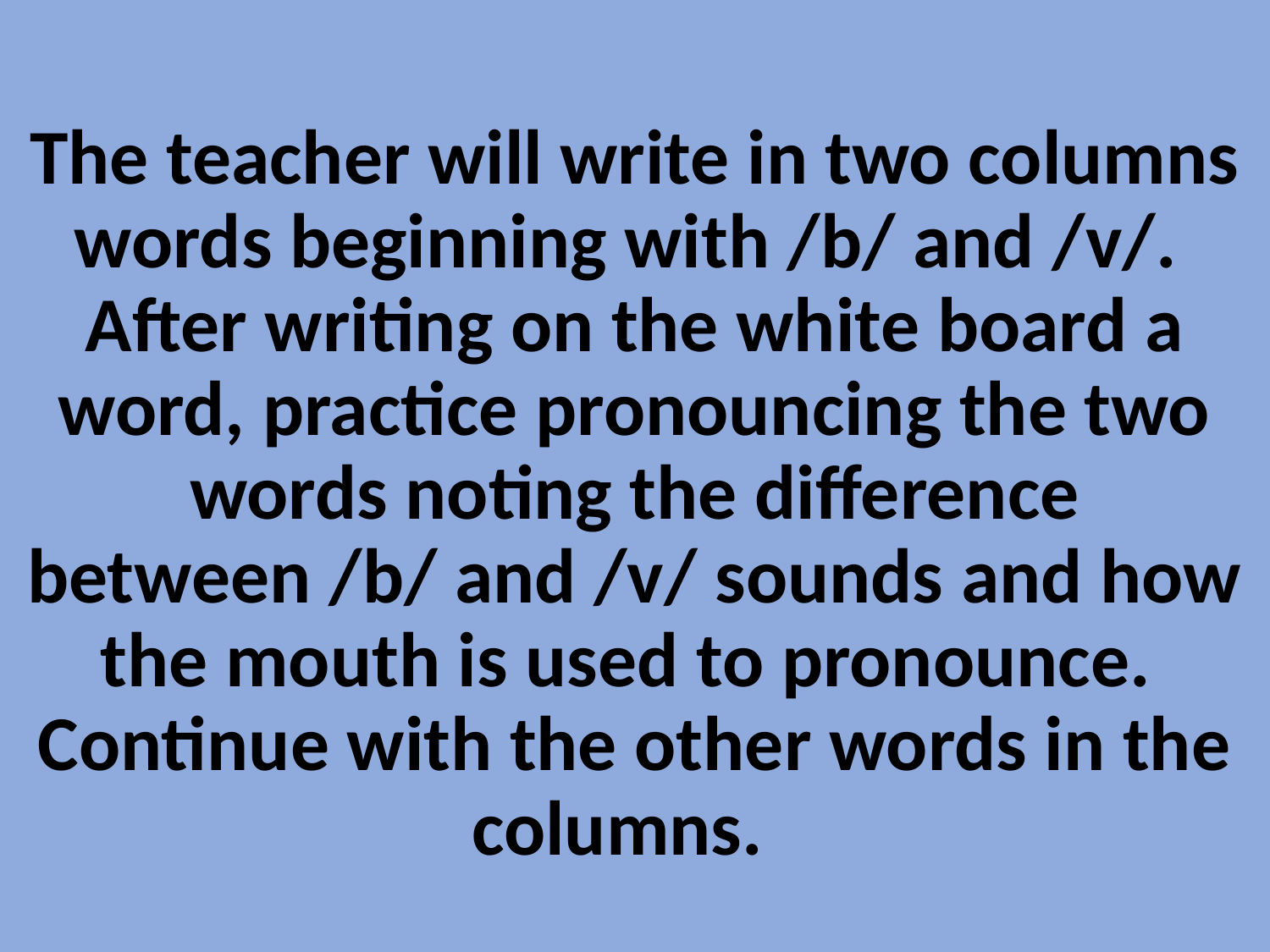

The teacher will write in two columns words beginning with /b/ and /v/.  After writing on the white board a word, practice pronouncing the two words noting the difference between /b/ and /v/ sounds and how the mouth is used to pronounce.  Continue with the other words in the columns.